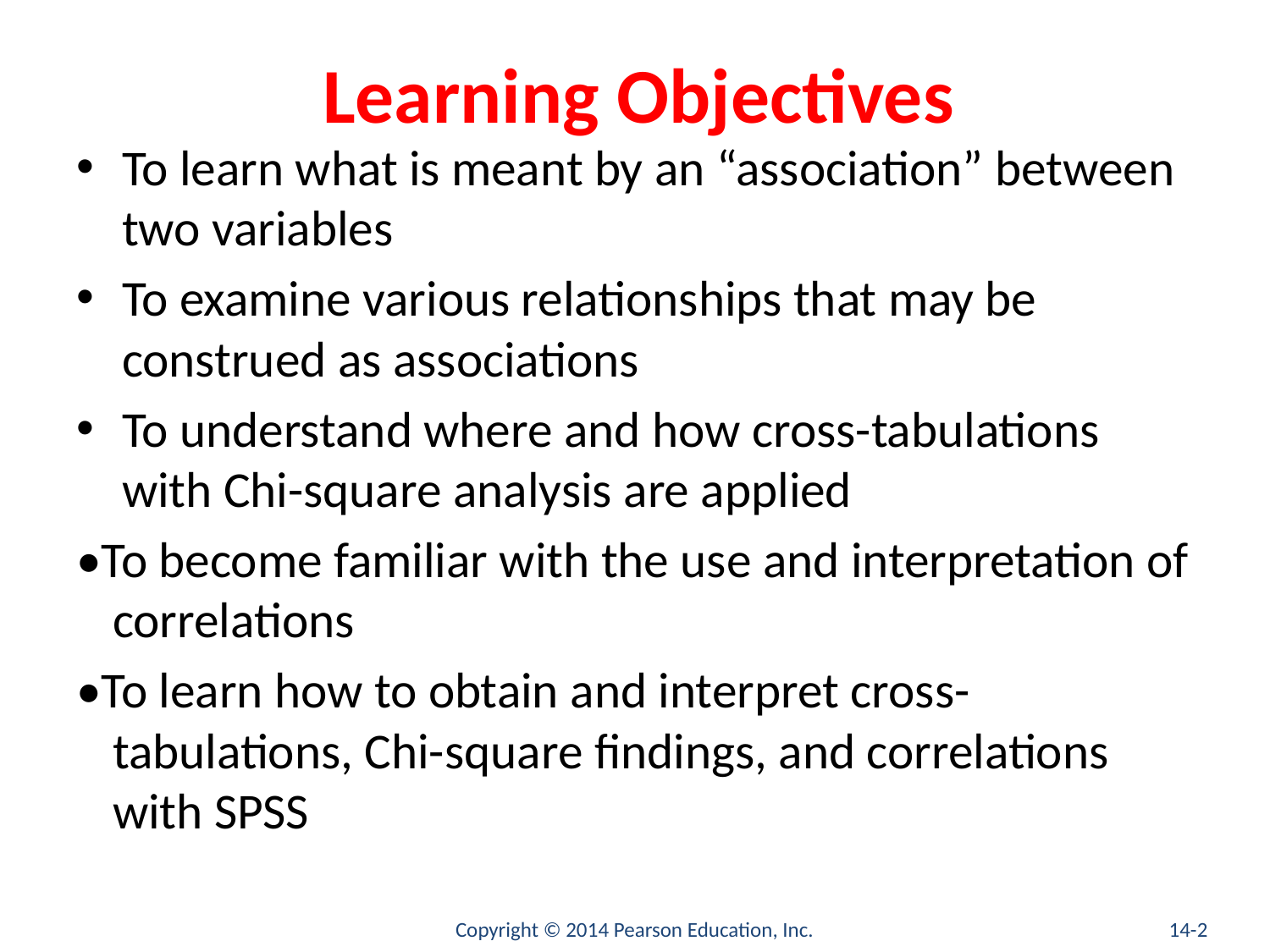

# Learning Objectives
To learn what is meant by an “association” between two variables
To examine various relationships that may be construed as associations
To understand where and how cross-tabulations with Chi-square analysis are applied
•To become familiar with the use and interpretation of correlations
•To learn how to obtain and interpret cross-tabulations, Chi-square findings, and correlations with SPSS